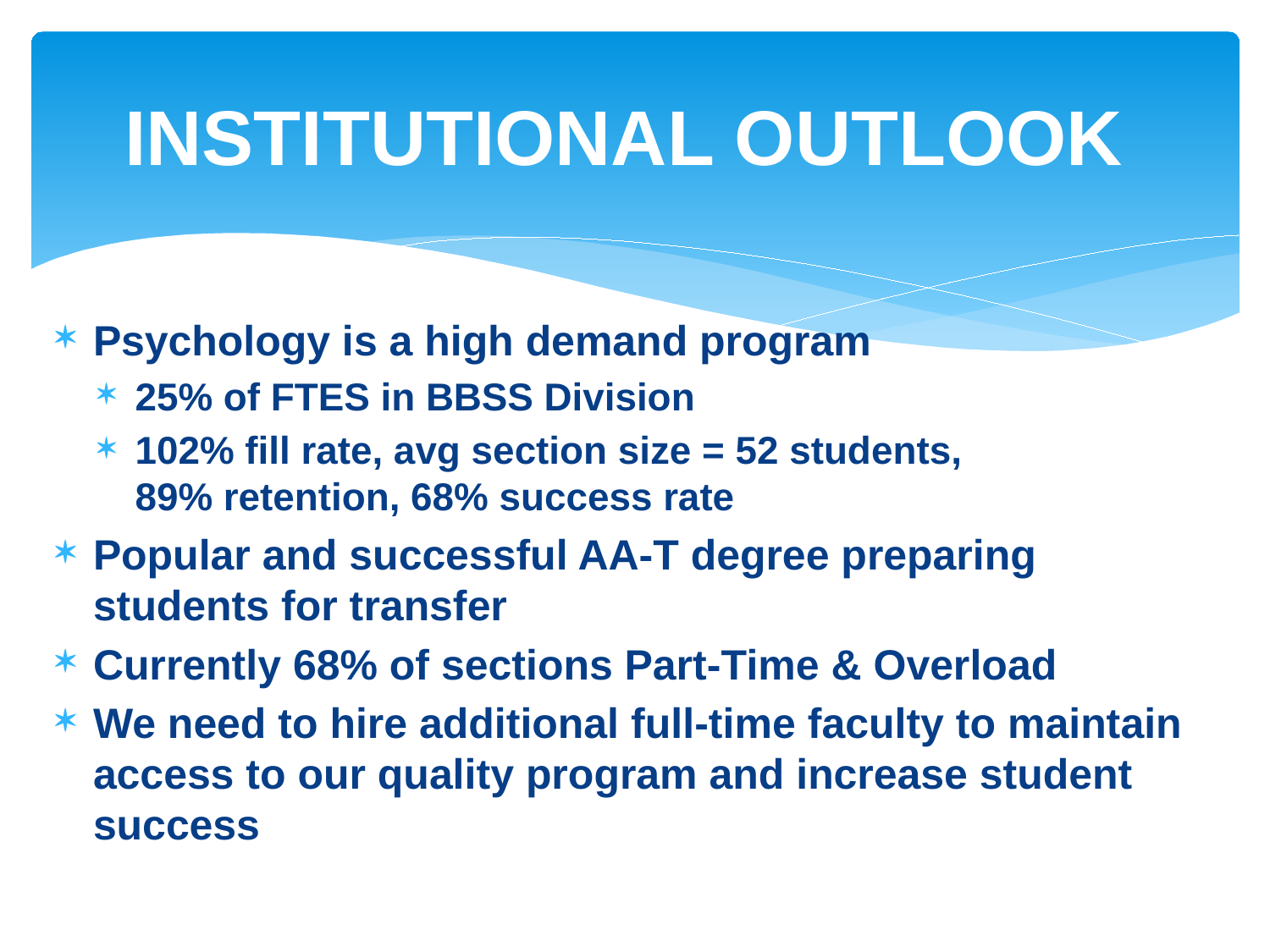

# INSTITUTIONAL OUTLOOK
Psychology is a high demand program
25% of FTES in BBSS Division
102% fill rate, avg section size = 52 students,
89% retention, 68% success rate
Popular and successful AA-T degree preparing
students for transfer
Currently 68% of sections Part-Time & Overload
We need to hire additional full-time faculty to maintain access to our quality program and increase student success